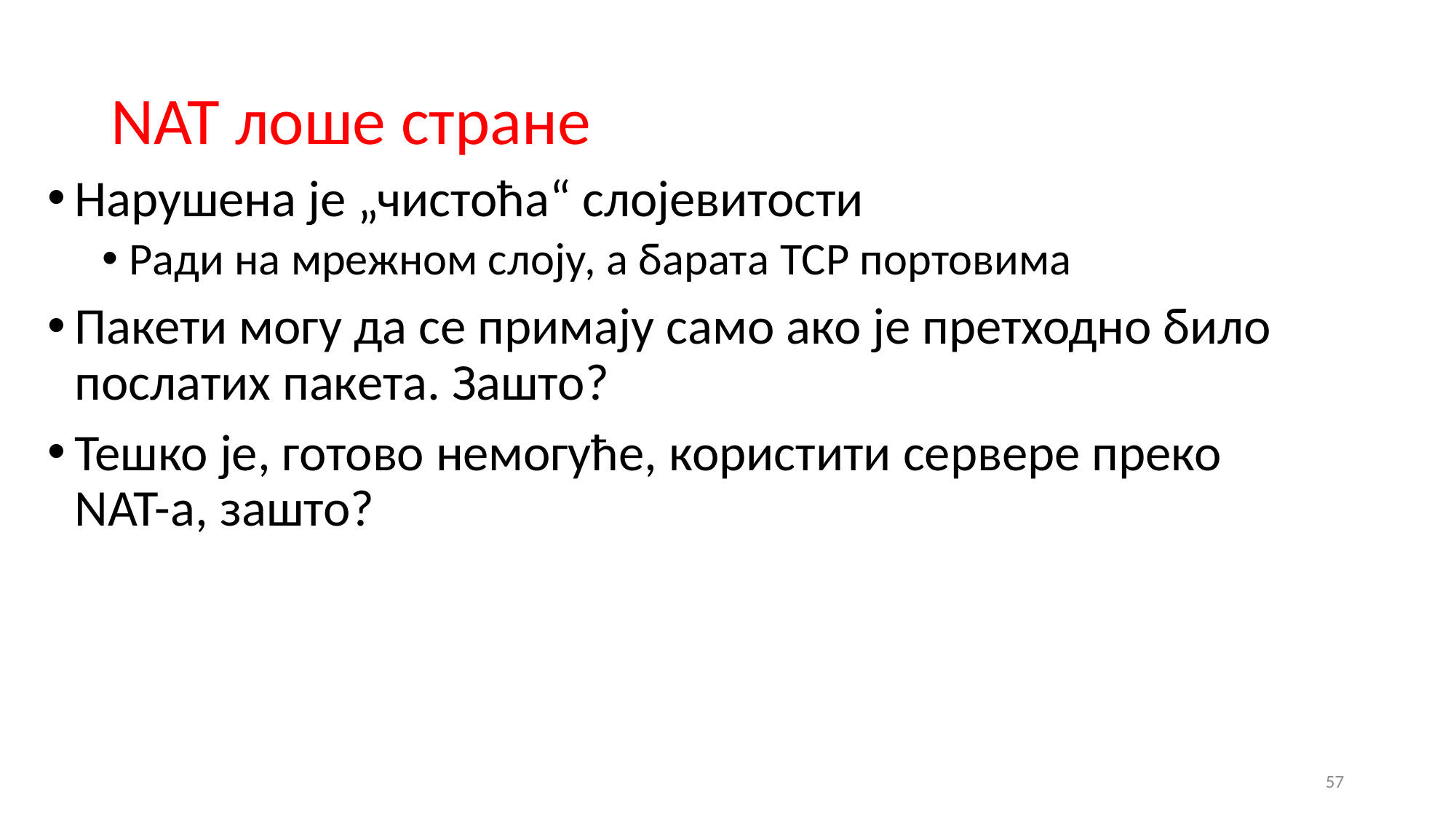

# NAT лоше стране
Нарушена је „чистоћа“ слојевитости
Ради на мрежном слоју, а барата TCP портовима
Пакети могу да се примају само ако је претходно било послатих пакета. Зашто?
Тешко је, готово немогуће, користити сервере преко NAT-a, зашто?
57